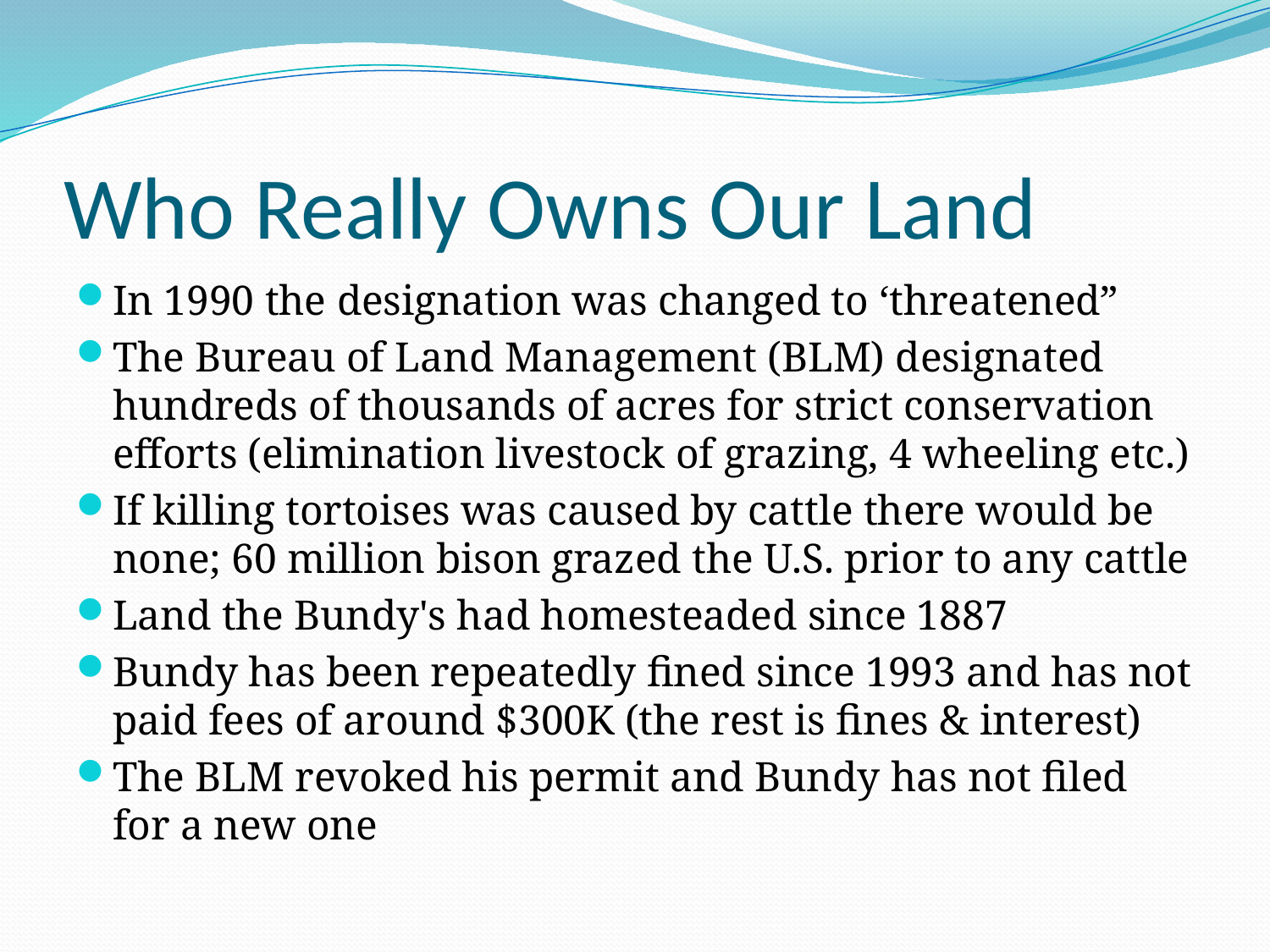

# Who Really Owns Our Land
In 1990 the designation was changed to ‘threatened”
The Bureau of Land Management (BLM) designated hundreds of thousands of acres for strict conservation efforts (elimination livestock of grazing, 4 wheeling etc.)
If killing tortoises was caused by cattle there would be none; 60 million bison grazed the U.S. prior to any cattle
Land the Bundy's had homesteaded since 1887
Bundy has been repeatedly fined since 1993 and has not paid fees of around $300K (the rest is fines & interest)
The BLM revoked his permit and Bundy has not filed for a new one